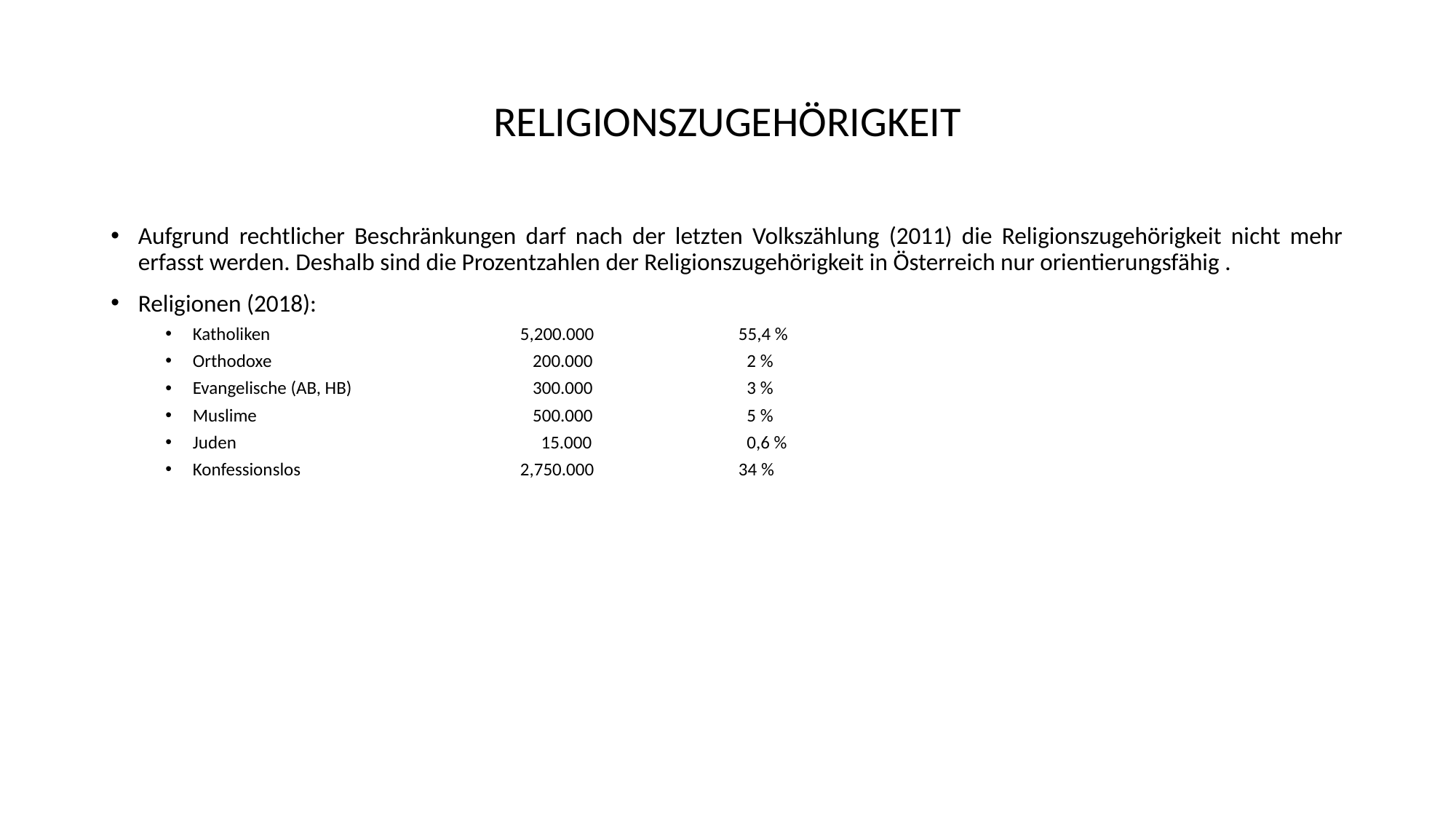

# RELIGIONSZUGEHÖRIGKEIT
Aufgrund rechtlicher Beschränkungen darf nach der letzten Volkszählung (2011) die Religionszugehörigkeit nicht mehr erfasst werden. Deshalb sind die Prozentzahlen der Religionszugehörigkeit in Österreich nur orientierungsfähig .
Religionen (2018):
Katholiken   			5,200.000		55,4 %
Orthodoxe			   200.000		  2 %
Evangelische (AB, HB)		   300.000		  3 %
Muslime			   500.000		  5 %
Juden			     15.000		  0,6 %
Konfessionslos			2,750.000		34 %